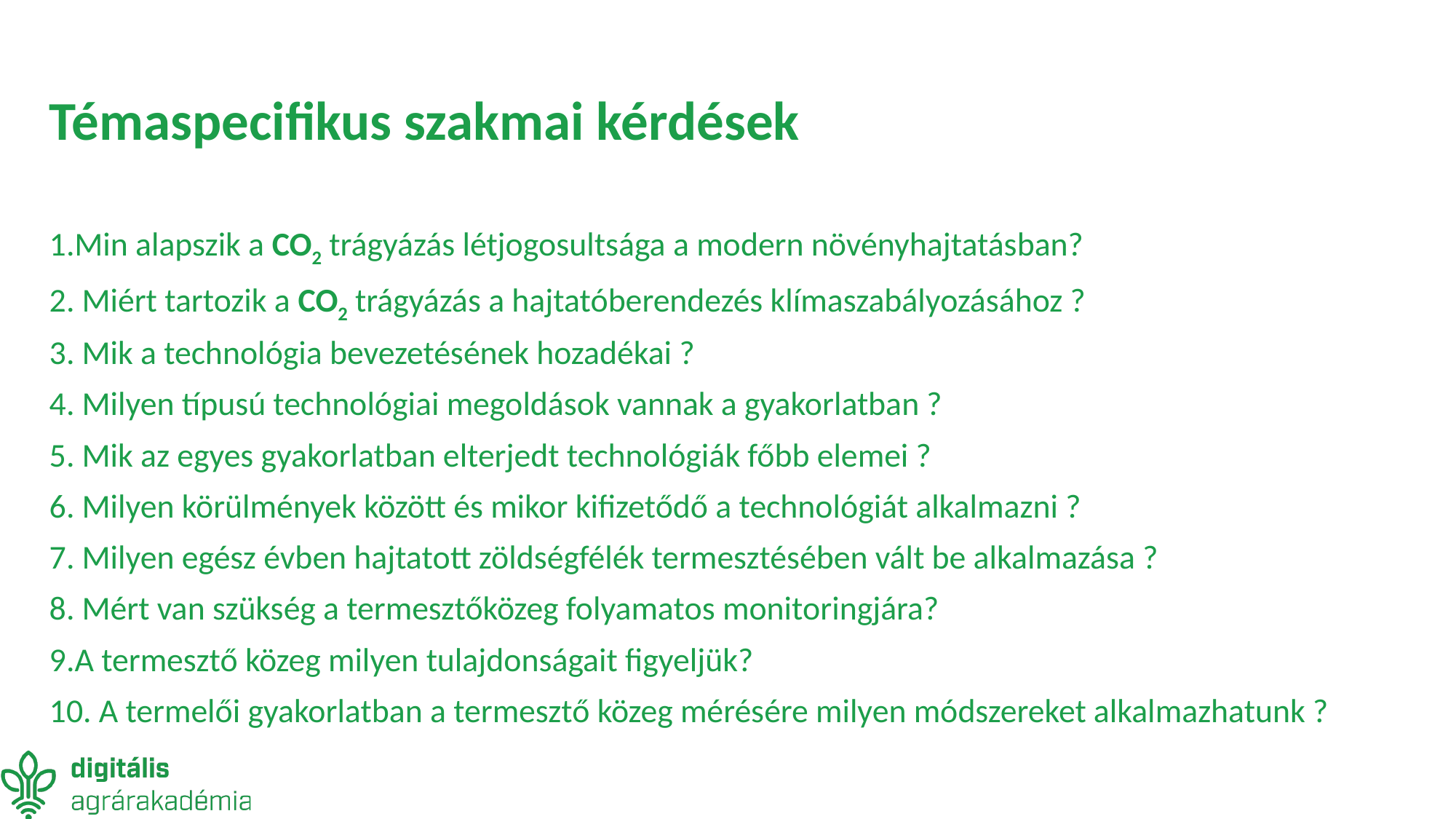

# Témaspecifikus szakmai kérdések
1.Min alapszik a CO2 trágyázás létjogosultsága a modern növényhajtatásban?
2. Miért tartozik a CO2 trágyázás a hajtatóberendezés klímaszabályozásához ?
3. Mik a technológia bevezetésének hozadékai ?
4. Milyen típusú technológiai megoldások vannak a gyakorlatban ?
5. Mik az egyes gyakorlatban elterjedt technológiák főbb elemei ?
6. Milyen körülmények között és mikor kifizetődő a technológiát alkalmazni ?
7. Milyen egész évben hajtatott zöldségfélék termesztésében vált be alkalmazása ?
8. Mért van szükség a termesztőközeg folyamatos monitoringjára?
9.A termesztő közeg milyen tulajdonságait figyeljük?
10. A termelői gyakorlatban a termesztő közeg mérésére milyen módszereket alkalmazhatunk ?